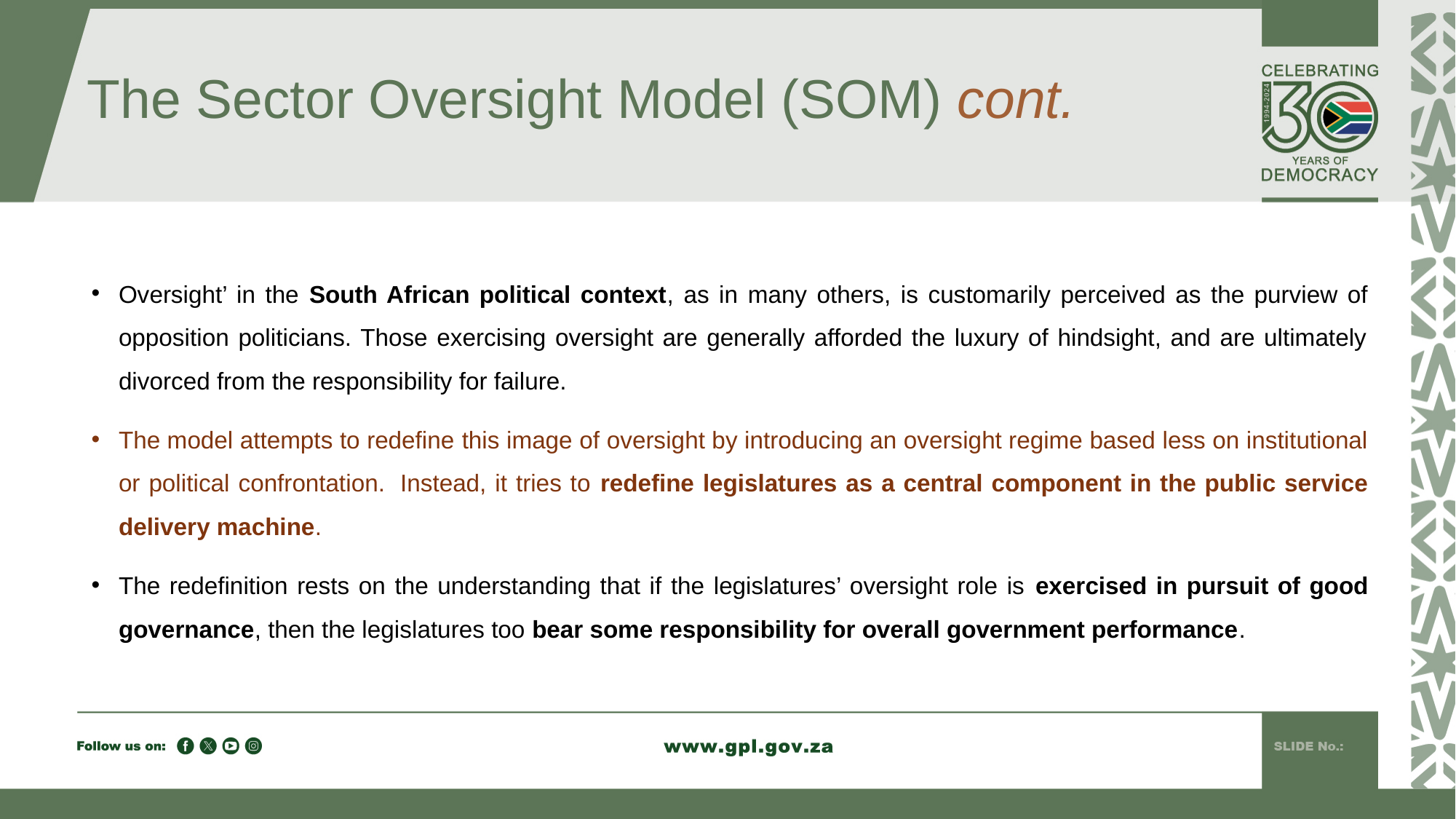

# The Sector Oversight Model (SOM) cont.
Oversight’ in the South African political context, as in many others, is customarily perceived as the purview of opposition politicians. Those exercising oversight are generally afforded the luxury of hindsight, and are ultimately divorced from the responsibility for failure.
The model attempts to redefine this image of oversight by introducing an oversight regime based less on institutional or political confrontation.  Instead, it tries to redefine legislatures as a central component in the public service delivery machine.
The redefinition rests on the understanding that if the legislatures’ oversight role is exercised in pursuit of good governance, then the legislatures too bear some responsibility for overall government performance.